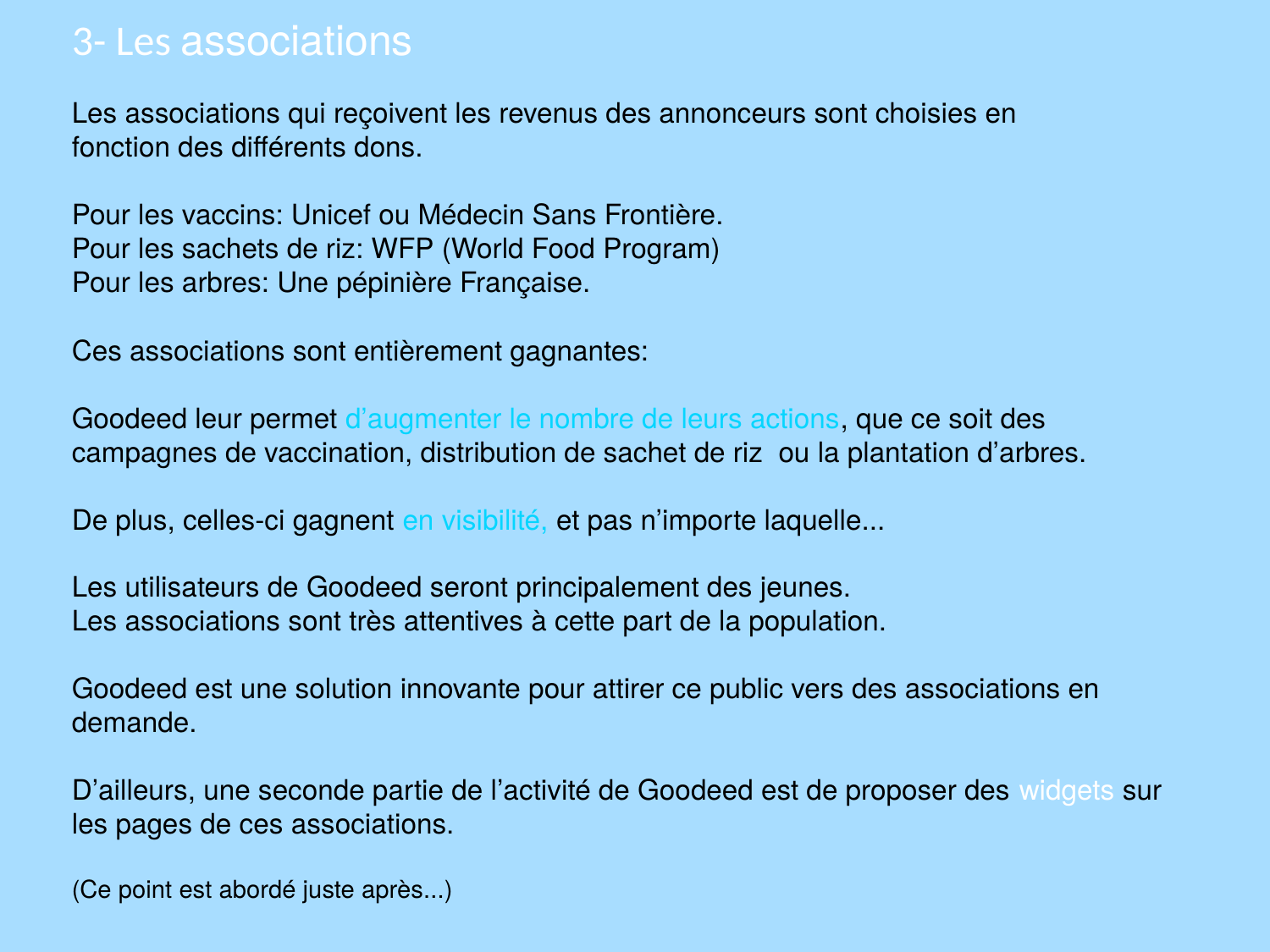

3- Les associations
Les associations qui reçoivent les revenus des annonceurs sont choisies en fonction des différents dons.
Pour les vaccins: Unicef ou Médecin Sans Frontière.
Pour les sachets de riz: WFP (World Food Program)
Pour les arbres: Une pépinière Française.
Ces associations sont entièrement gagnantes:
Goodeed leur permet d’augmenter le nombre de leurs actions, que ce soit des campagnes de vaccination, distribution de sachet de riz  ou la plantation d’arbres.
De plus, celles-ci gagnent en visibilité, et pas n’importe laquelle...
Les utilisateurs de Goodeed seront principalement des jeunes.
Les associations sont très attentives à cette part de la population.
Goodeed est une solution innovante pour attirer ce public vers des associations en demande.
D’ailleurs, une seconde partie de l’activité de Goodeed est de proposer des widgets sur les pages de ces associations.
(Ce point est abordé juste après...)